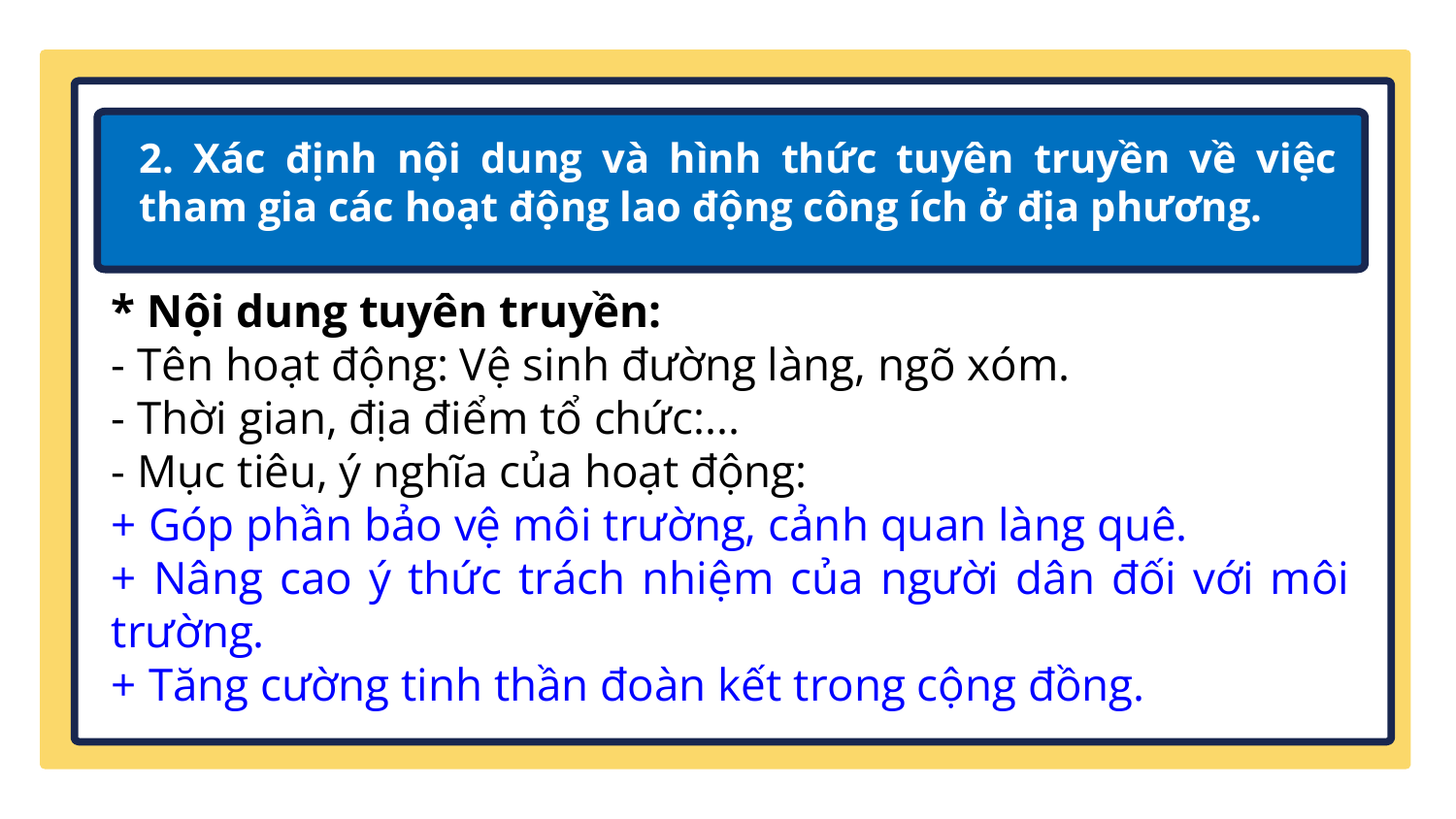

2. Xác định nội dung và hình thức tuyên truyền về việc tham gia các hoạt động lao động công ích ở địa phương.
* Nội dung tuyên truyền:
- Tên hoạt động: Vệ sinh đường làng, ngõ xóm.
- Thời gian, địa điểm tổ chức:...
- Mục tiêu, ý nghĩa của hoạt động:
+ Góp phần bảo vệ môi trường, cảnh quan làng quê.
+ Nâng cao ý thức trách nhiệm của người dân đối với môi trường.
+ Tăng cường tinh thần đoàn kết trong cộng đồng.